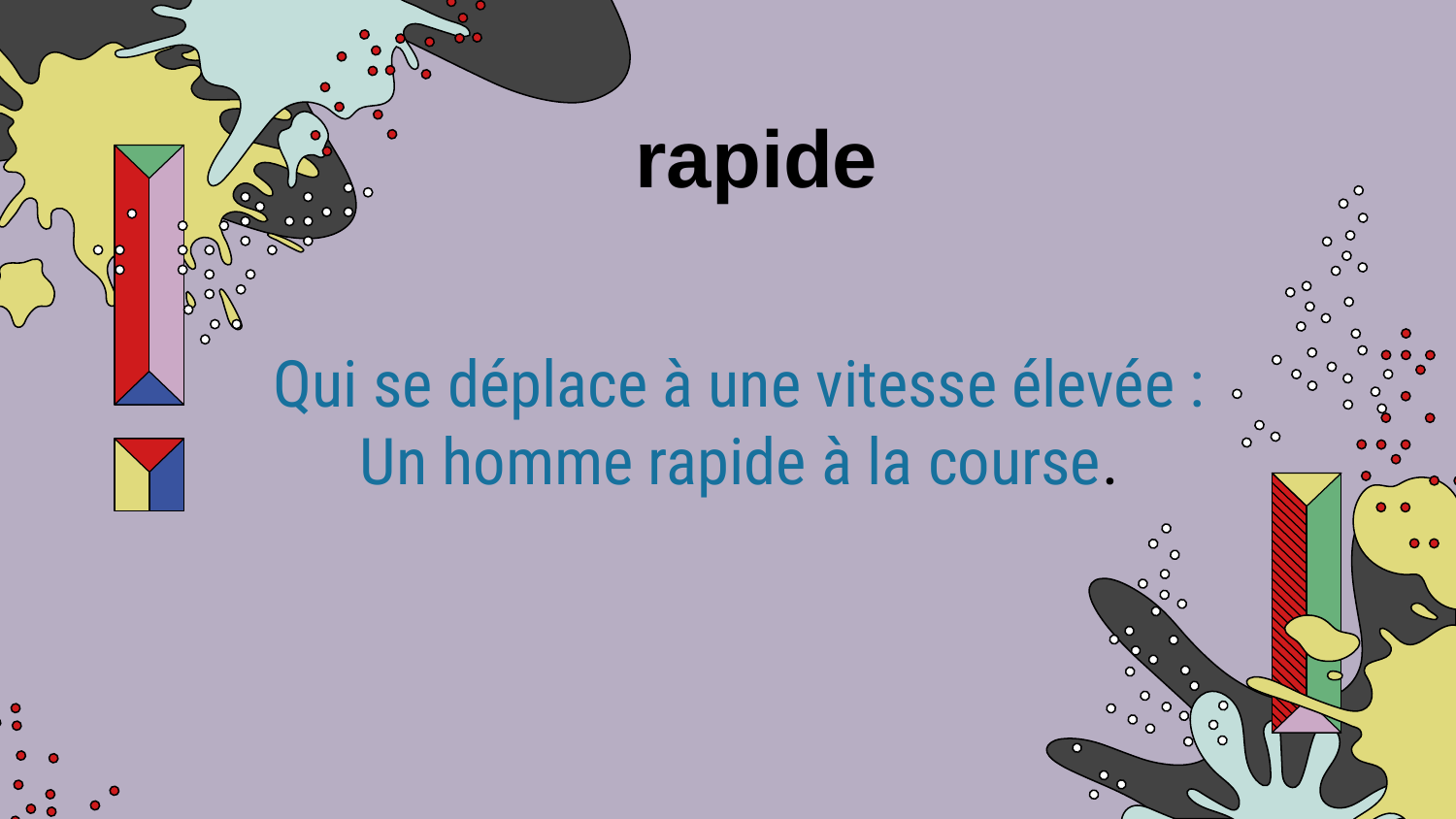

# rapide

Qui se déplace à une vitesse élevée : Un homme rapide à la course.